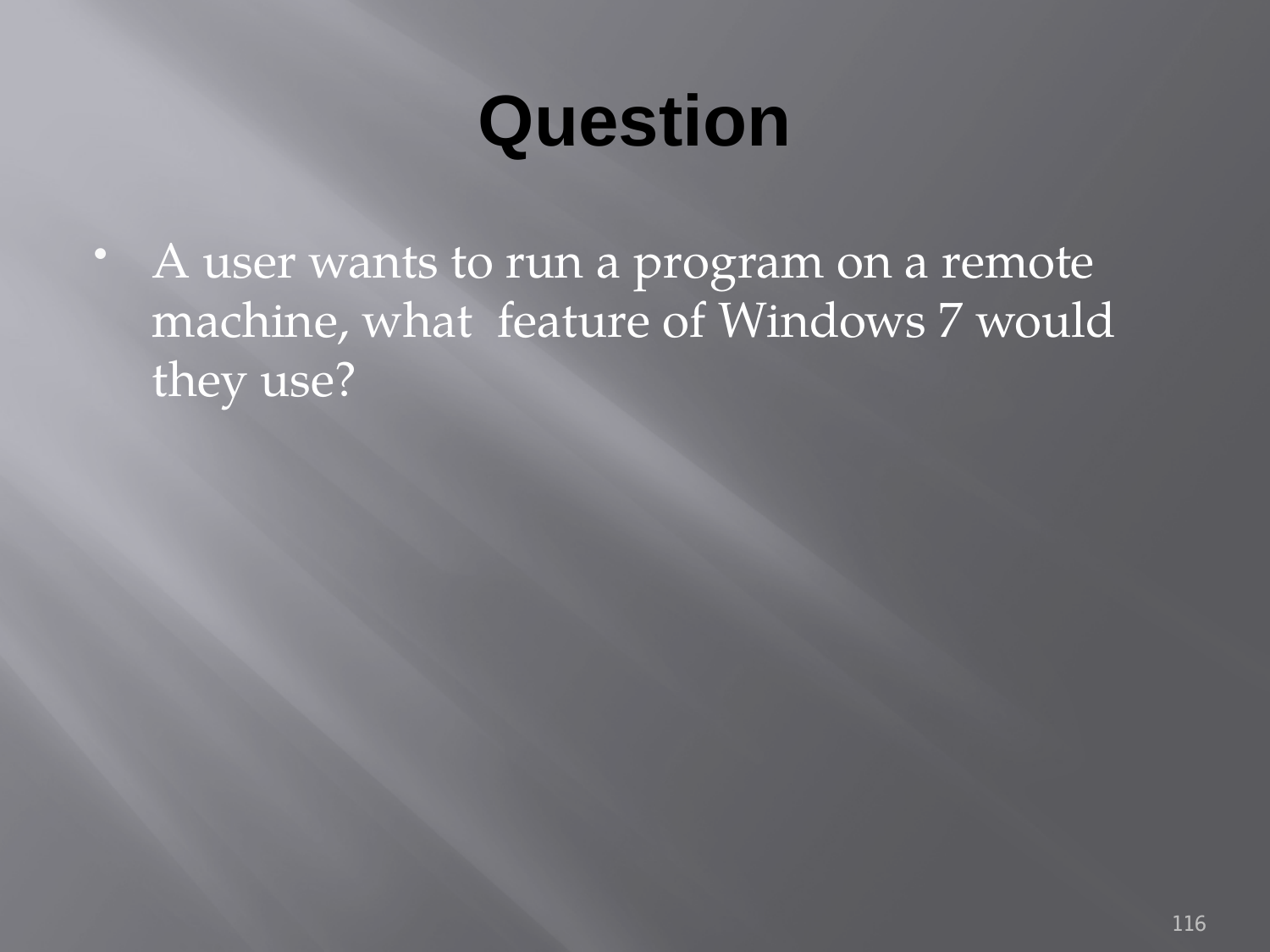

# Question
A user wants to run a program on a remote machine, what  feature of Windows 7 would they use?
116